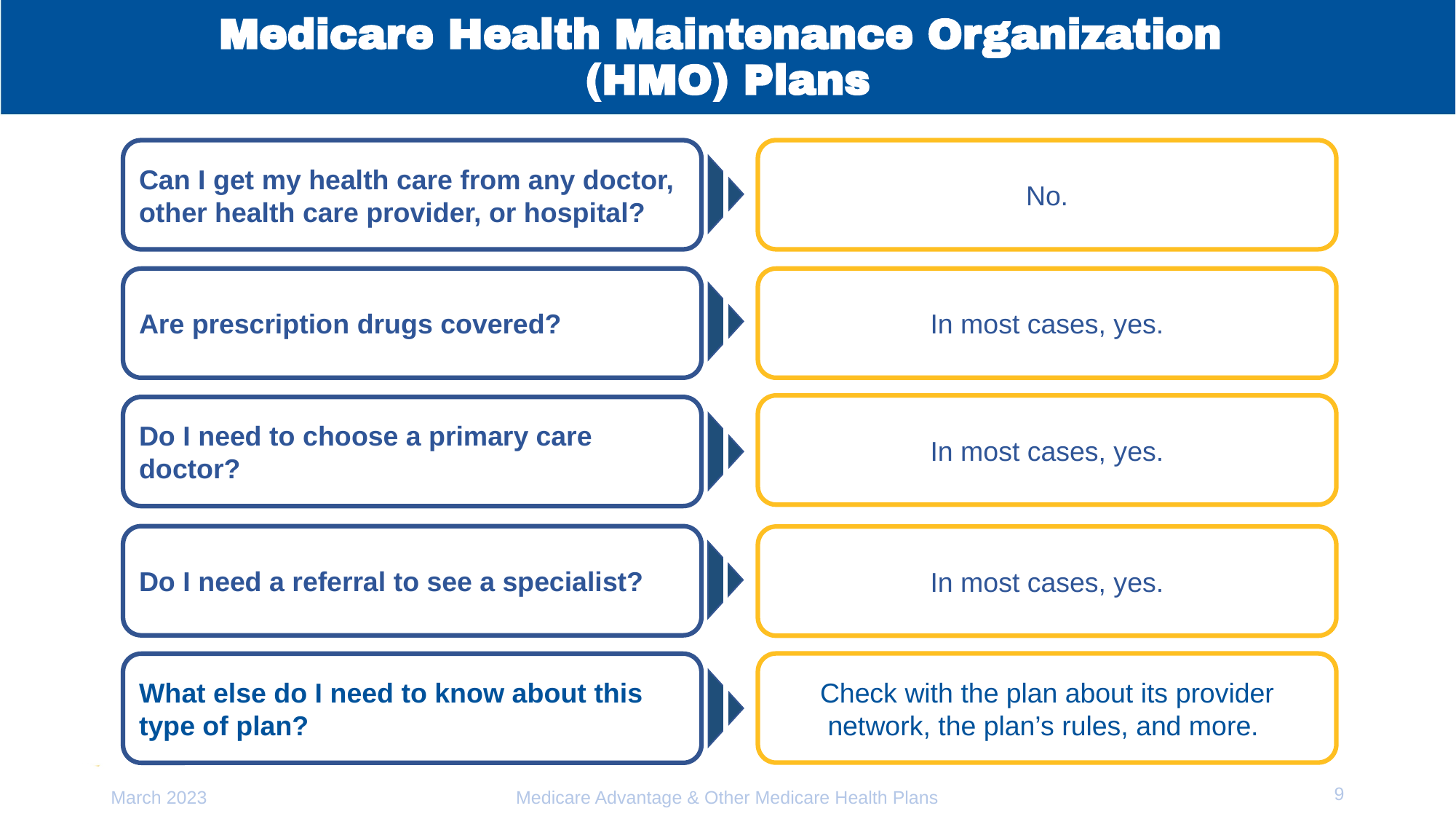

# Medicare Health Maintenance Organization (HMO) Plans
No.
Can I get my health care from any doctor, other health care provider, or hospital?

In most cases, yes.
Are prescription drugs covered?

In most cases, yes.
Do I need to choose a primary care doctor?

Do I need a referral to see a specialist?

In most cases, yes.
Check with the plan about its provider network, the plan’s rules, and more.
What else do I need to know about this type of plan?

9
March 2023
Medicare Advantage & Other Medicare Health Plans